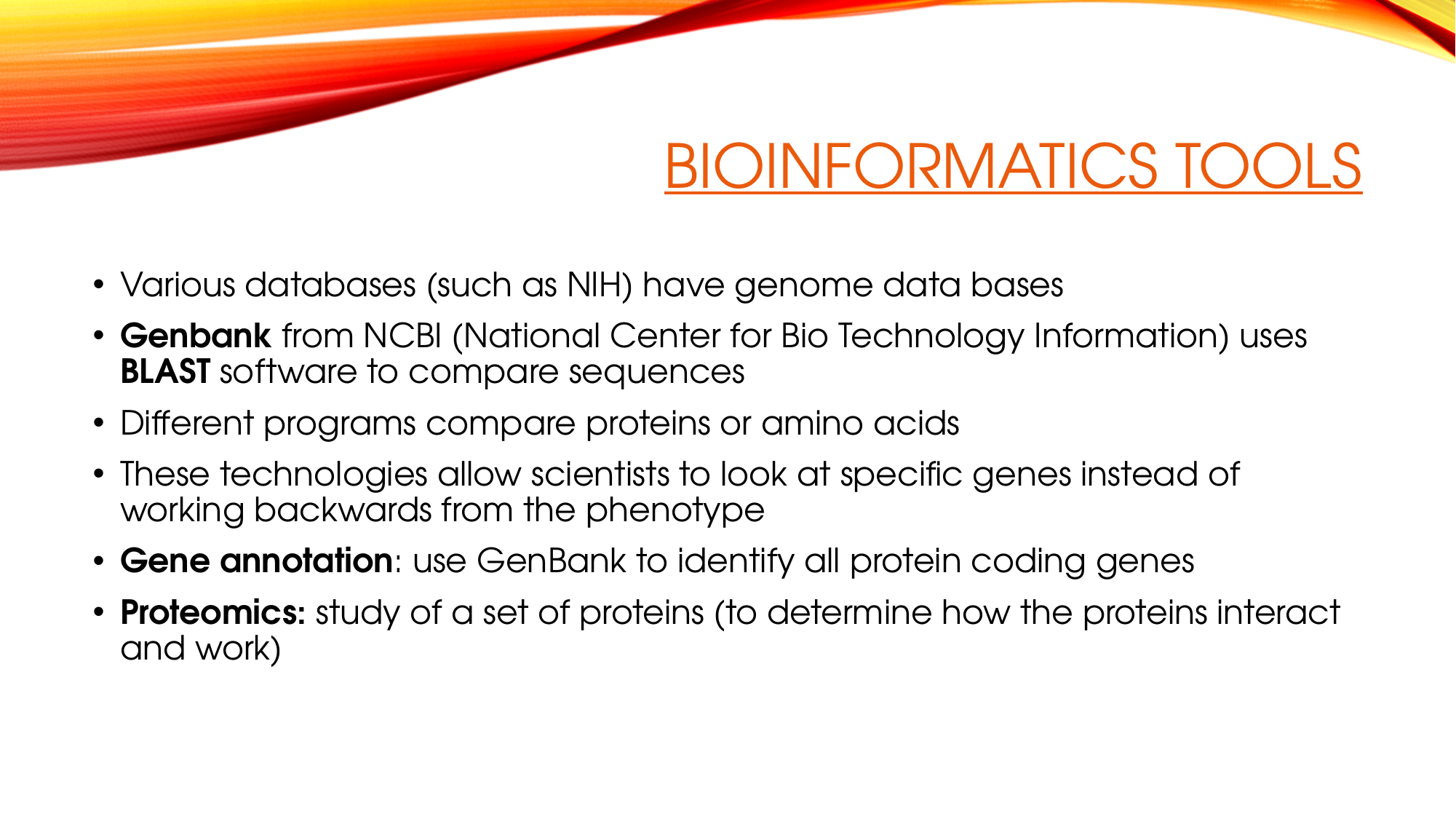

# Bioinformatics Tools
Various databases (such as NIH) have genome data bases
Genbank from NCBI (National Center for Bio Technology Information) uses BLAST software to compare sequences
Different programs compare proteins or amino acids
These technologies allow scientists to look at specific genes instead of working backwards from the phenotype
Gene annotation: use GenBank to identify all protein coding genes
Proteomics: study of a set of proteins (to determine how the proteins interact and work)